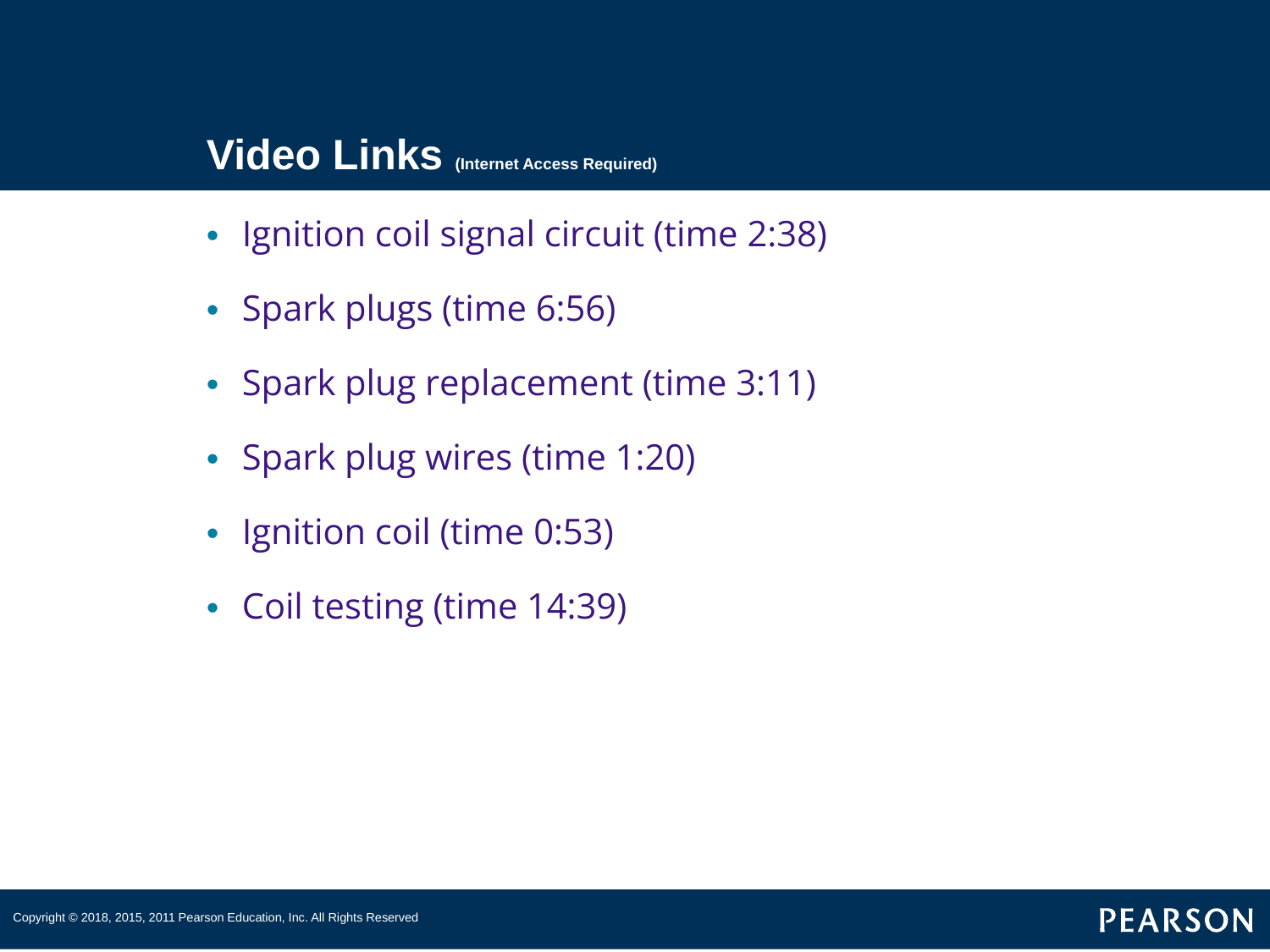

# Video Links (Internet Access Required)
Ignition coil signal circuit (time 2:38)
Spark plugs (time 6:56)
Spark plug replacement (time 3:11)
Spark plug wires (time 1:20)
Ignition coil (time 0:53)
Coil testing (time 14:39)